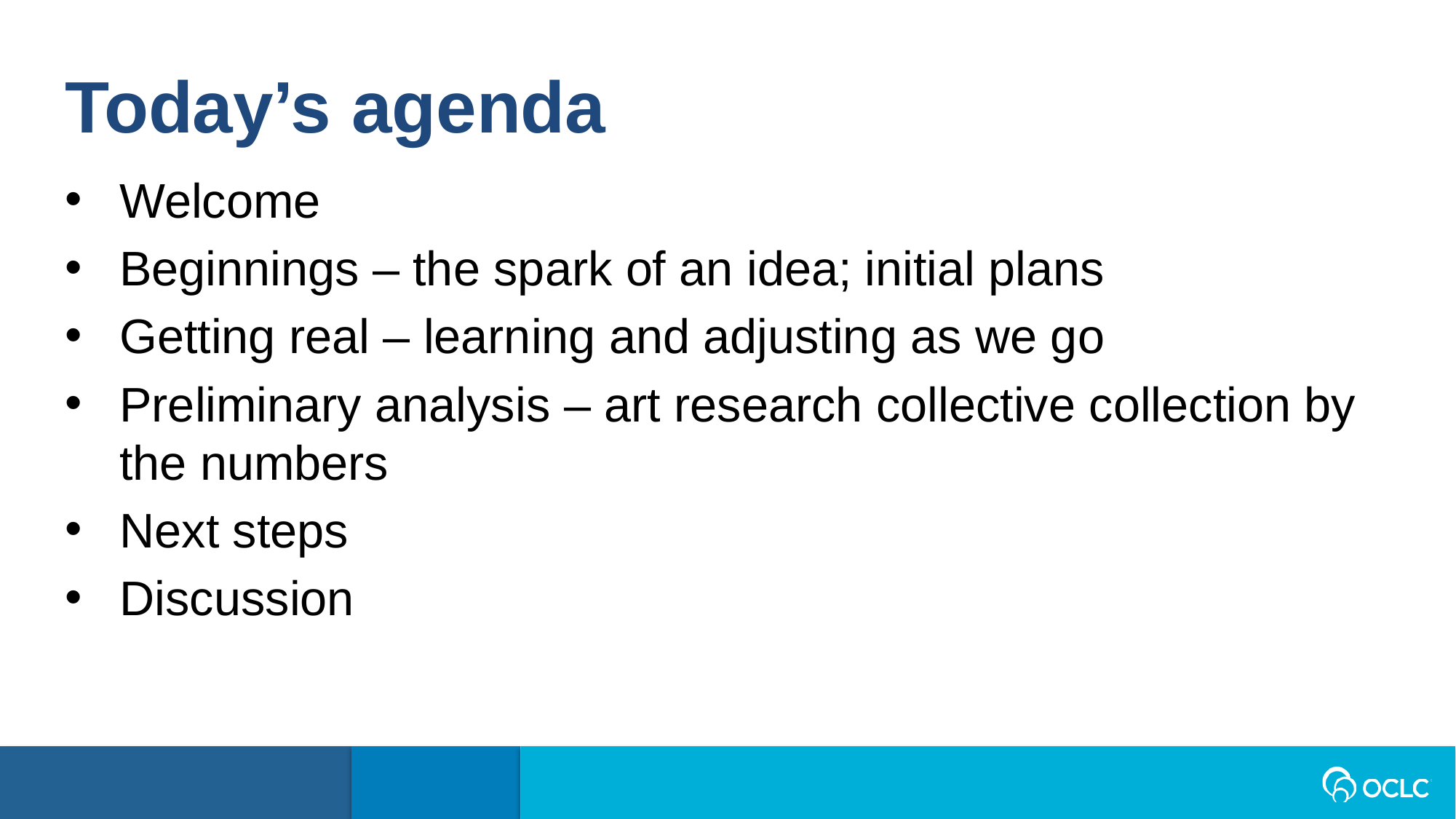

Today’s agenda
Welcome
Beginnings – the spark of an idea; initial plans
Getting real – learning and adjusting as we go
Preliminary analysis – art research collective collection by the numbers
Next steps
Discussion